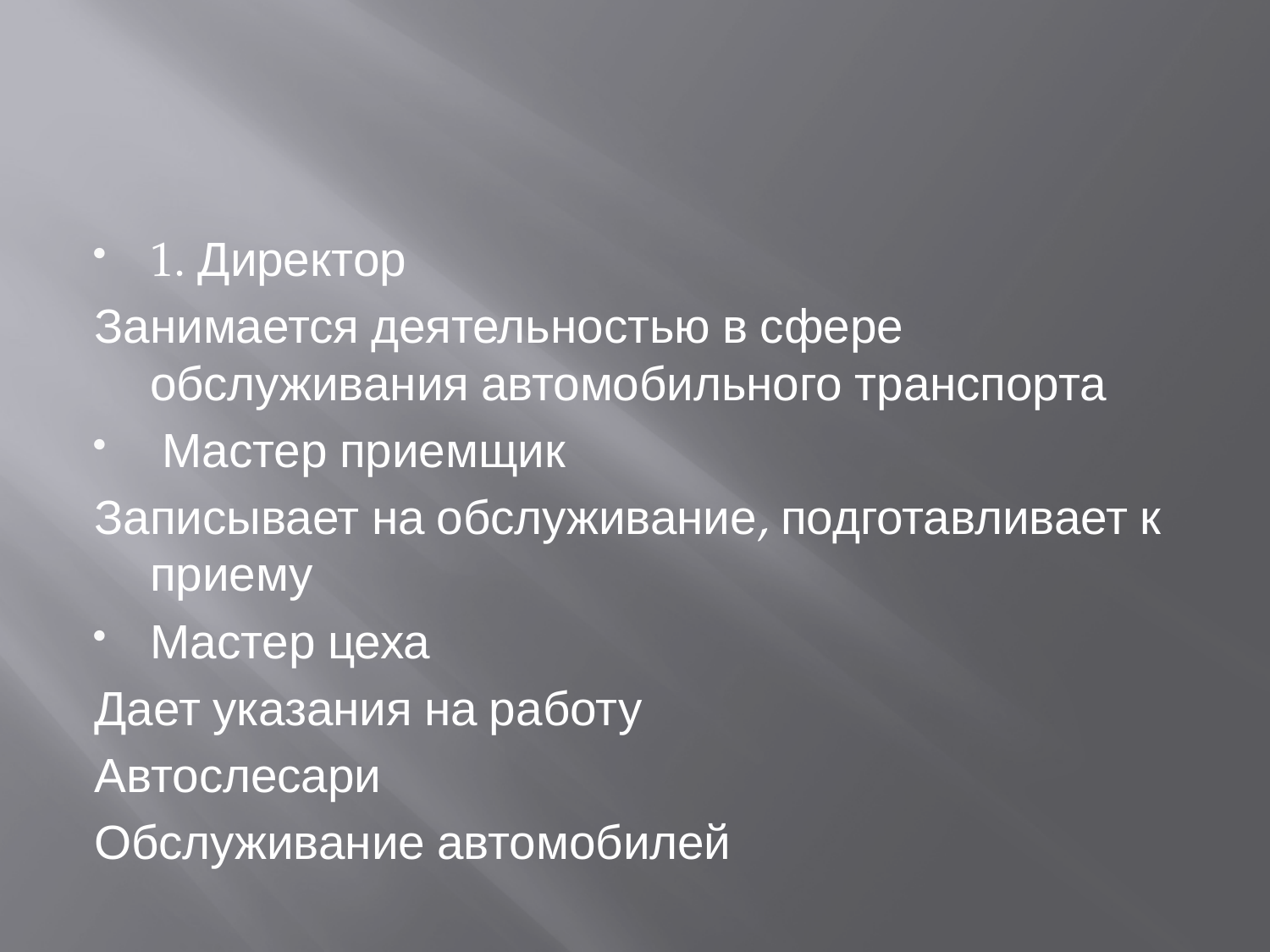

#
1. Директор
Занимается деятельностью в сфере обслуживания автомобильного транспорта
 Мастер приемщик
Записывает на обслуживание, подготавливает к приему
Мастер цеха
Дает указания на работу
Автослесари
Обслуживание автомобилей